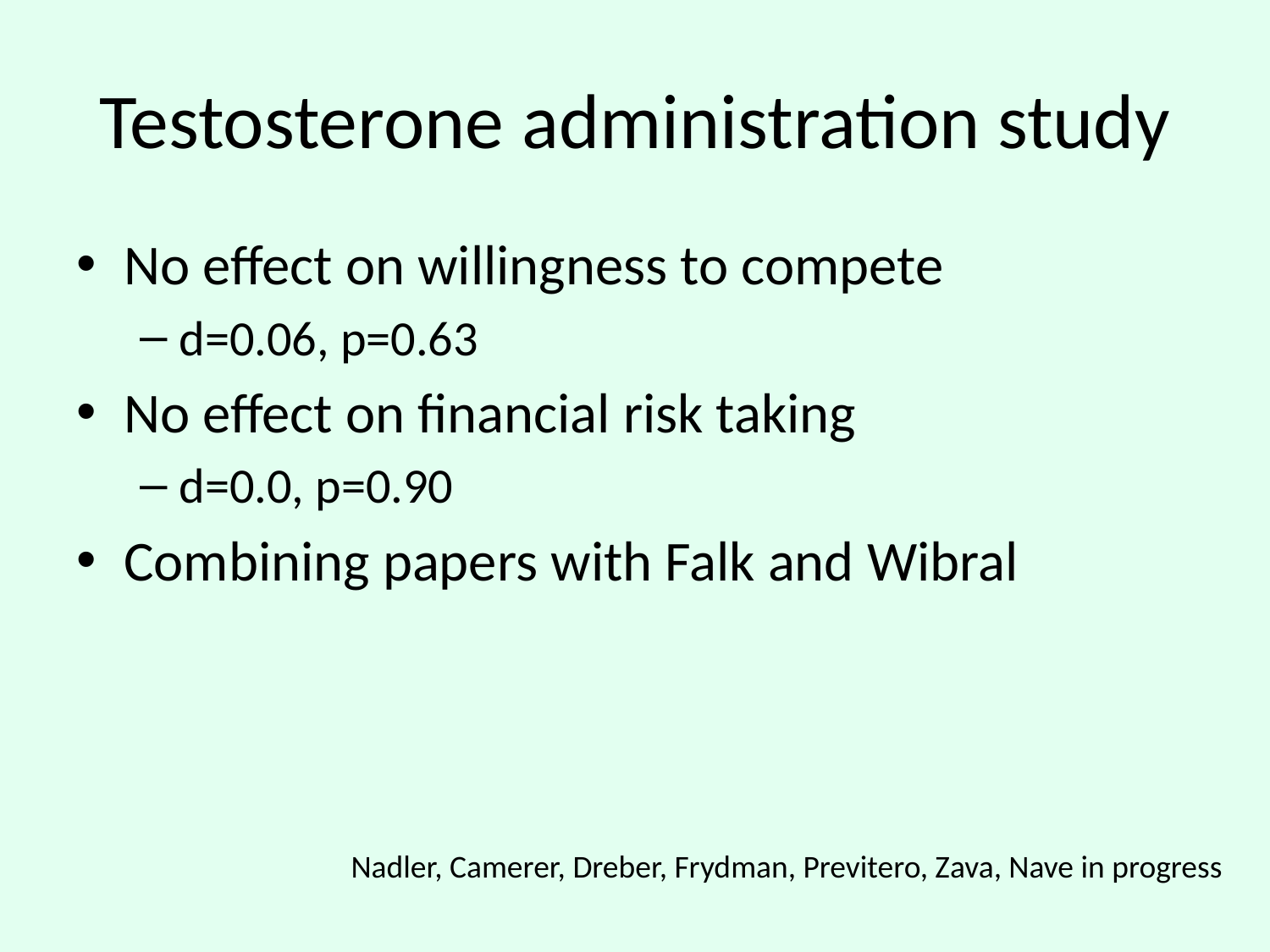

# Testosterone administration study
No effect on willingness to compete
d=0.06, p=0.63
No effect on financial risk taking
d=0.0, p=0.90
Combining papers with Falk and Wibral

Nadler, Camerer, Dreber, Frydman, Previtero, Zava, Nave in progress